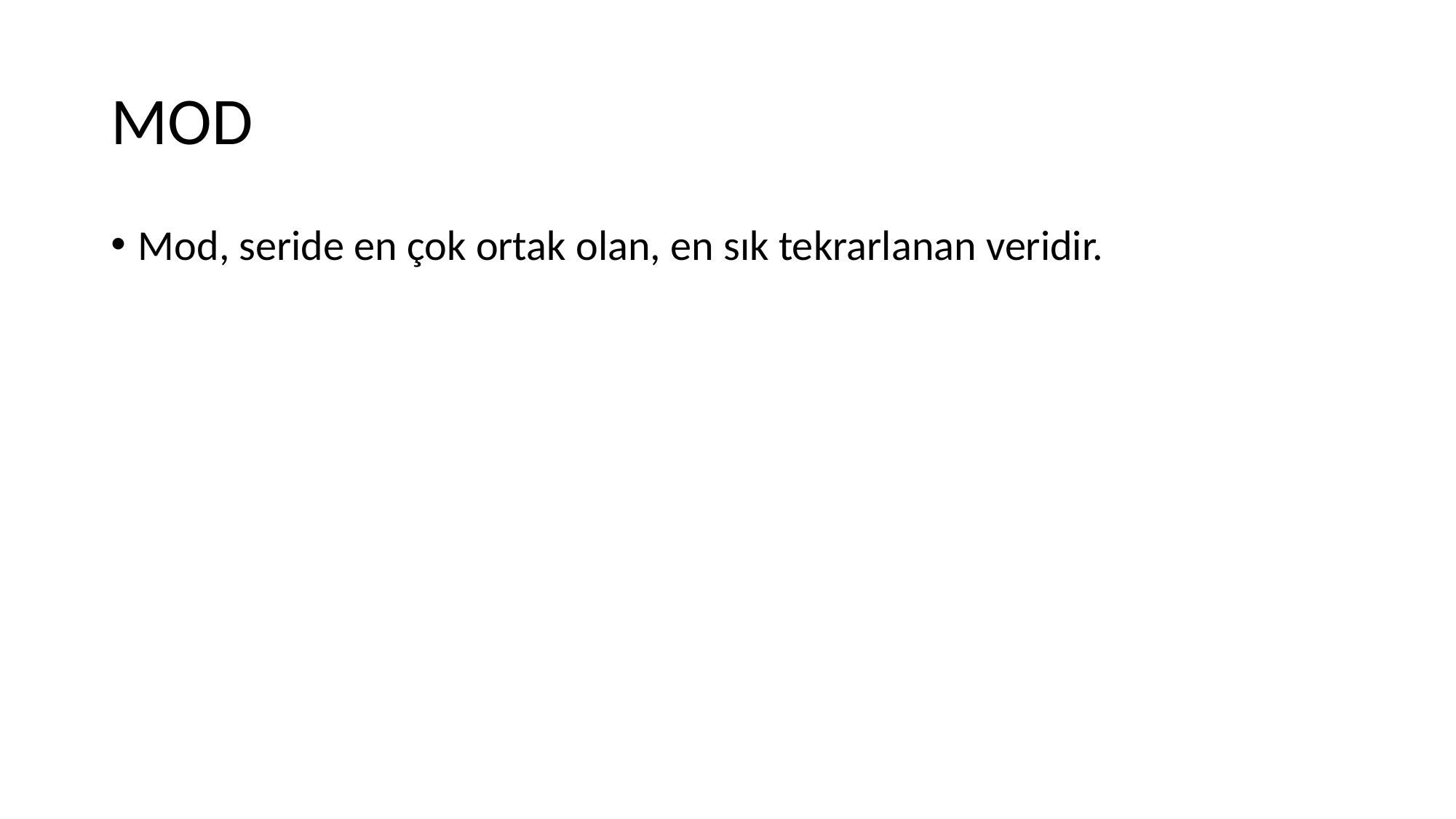

# MOD
Mod, seride en çok ortak olan, en sık tekrarlanan veridir.